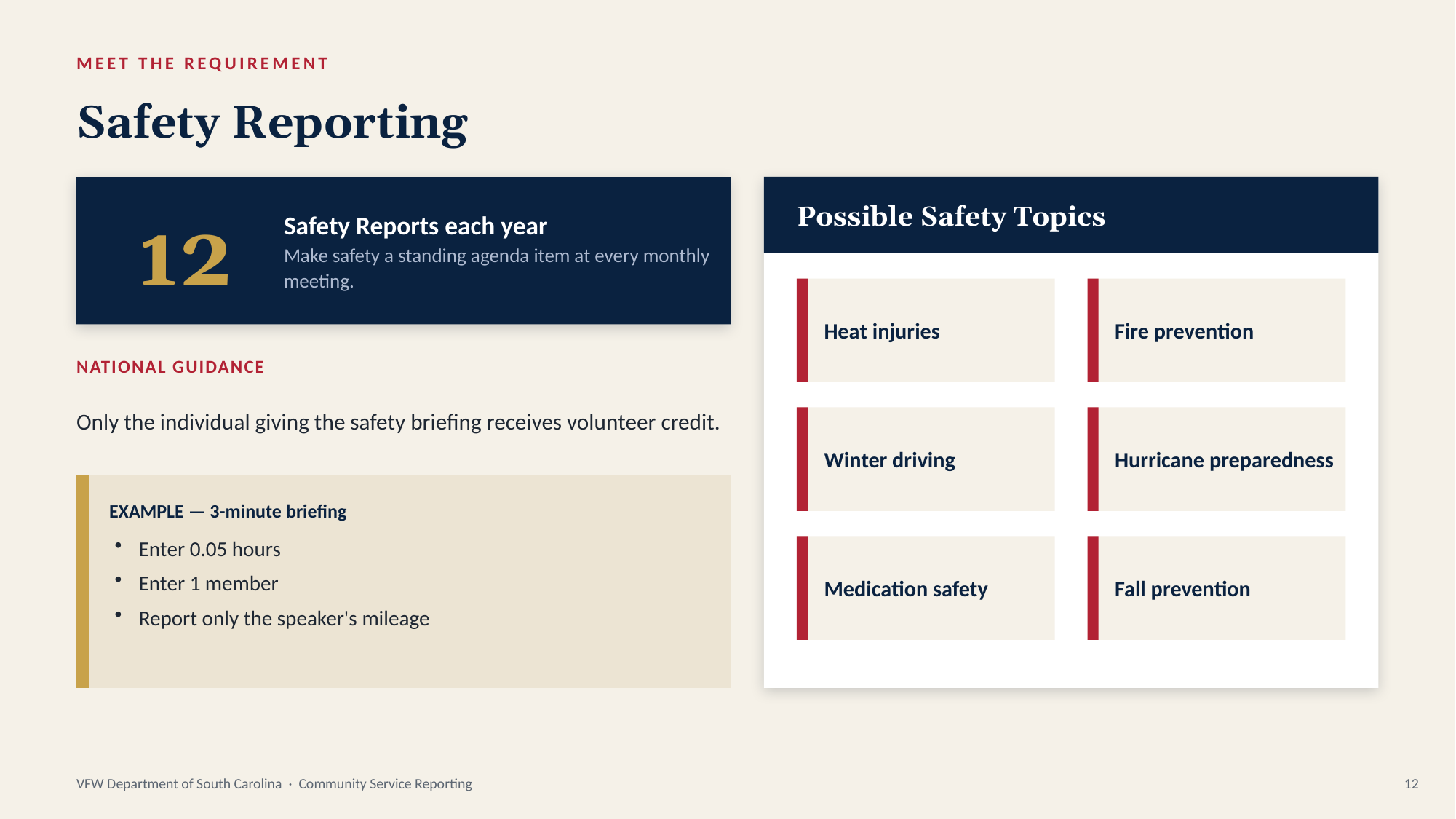

MEET THE REQUIREMENT
Safety Reporting

12
Safety Reports each year
Make safety a standing agenda item at every monthly meeting.

Possible Safety Topics

Heat injuries

Fire prevention
NATIONAL GUIDANCE
Only the individual giving the safety briefing receives volunteer credit.

Winter driving

Hurricane preparedness

EXAMPLE — 3-minute briefing
Enter 0.05 hours
Enter 1 member
Report only the speaker's mileage

Medication safety

Fall prevention
VFW Department of South Carolina  ·  Community Service Reporting
12